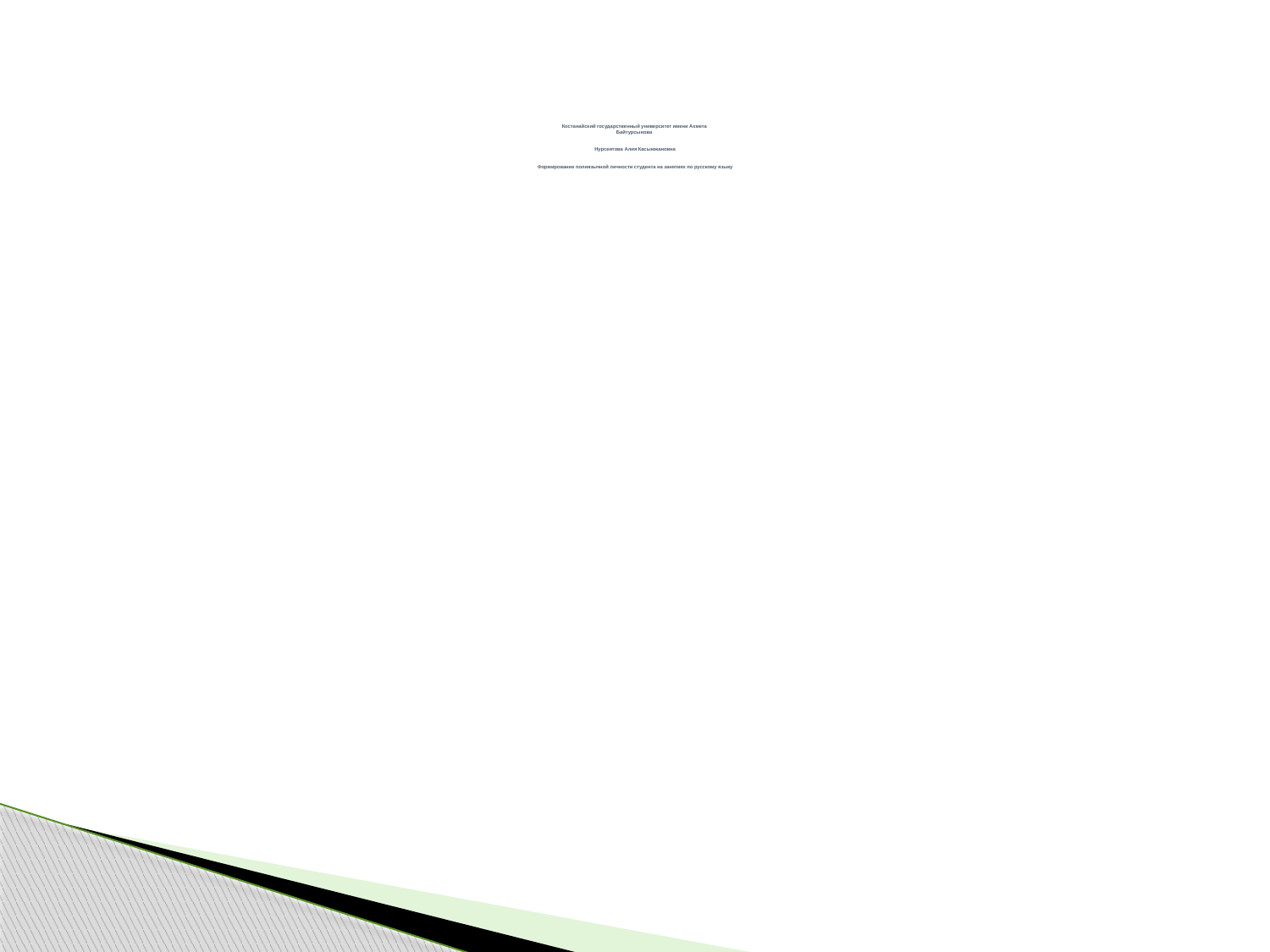

# Костанайский государственный университет имени Ахмета Байтурсынова Нурсеитова Алия Касымжановна Формирование полиязычной личности студента на занятиях по русскому языку